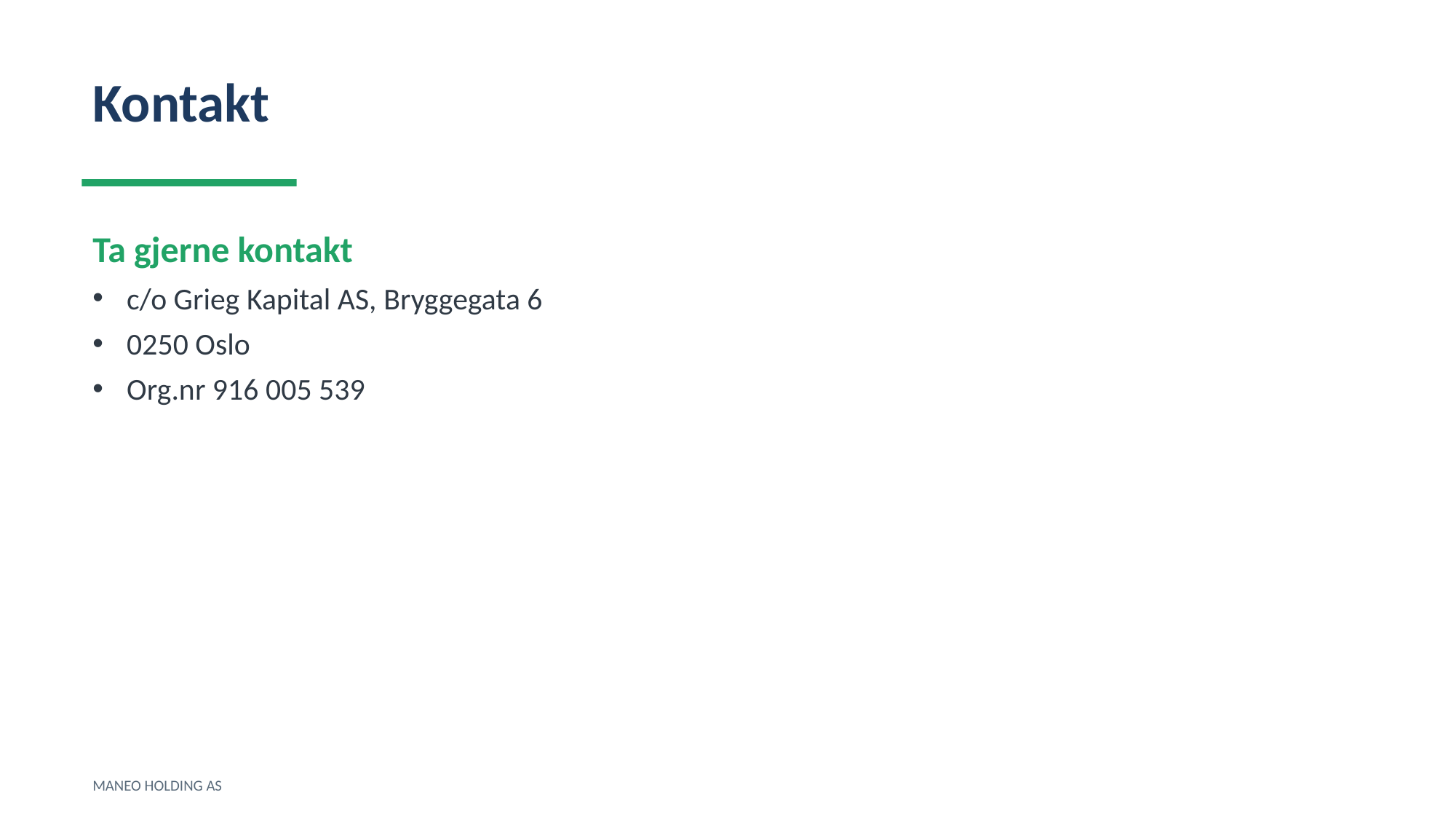

Kontakt

Ta gjerne kontakt
c/o Grieg Kapital AS, Bryggegata 6
0250 Oslo
Org.nr 916 005 539
MANEO HOLDING AS